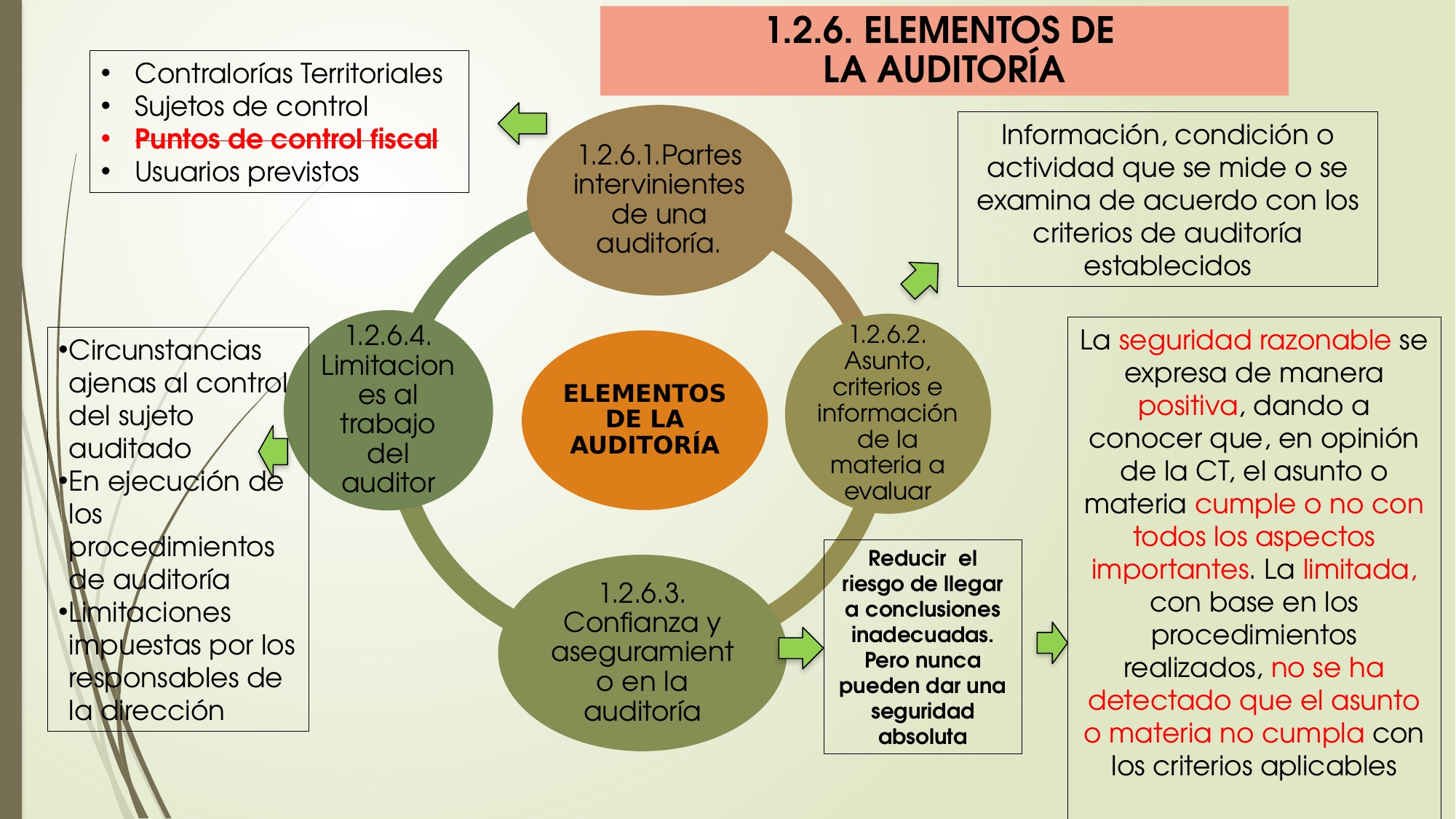

1.2.6. ELEMENTOS DE
LA AUDITORÍA
Contralorías Territoriales
Sujetos de control
Puntos de control fiscal
Usuarios previstos

Información, condición o actividad que se mide o se examina de acuerdo con los criterios de auditoría establecidos
ELEMENTOS DE LA AUDITORÍA
1.2.6.1.Partes intervinientes de una auditoría.
1.2.6.2. Asunto, criterios e información de la materia a evaluar
1.2.6.3. Confianza y aseguramiento en la auditoría
1.2.6.4. Limitaciones al trabajo del auditor

La seguridad razonable se expresa de manera positiva, dando a conocer que, en opinión de la CT, el asunto o materia cumple o no con todos los aspectos importantes. La limitada, con base en los procedimientos realizados, no se ha detectado que el asunto o materia no cumpla con los criterios aplicables

Circunstancias ajenas al control del sujeto auditado
En ejecución de los procedimientos de auditoría
Limitaciones impuestas por los responsables de la dirección

Reducir  el riesgo de llegar a conclusiones inadecuadas. Pero nunca pueden dar una seguridad absoluta